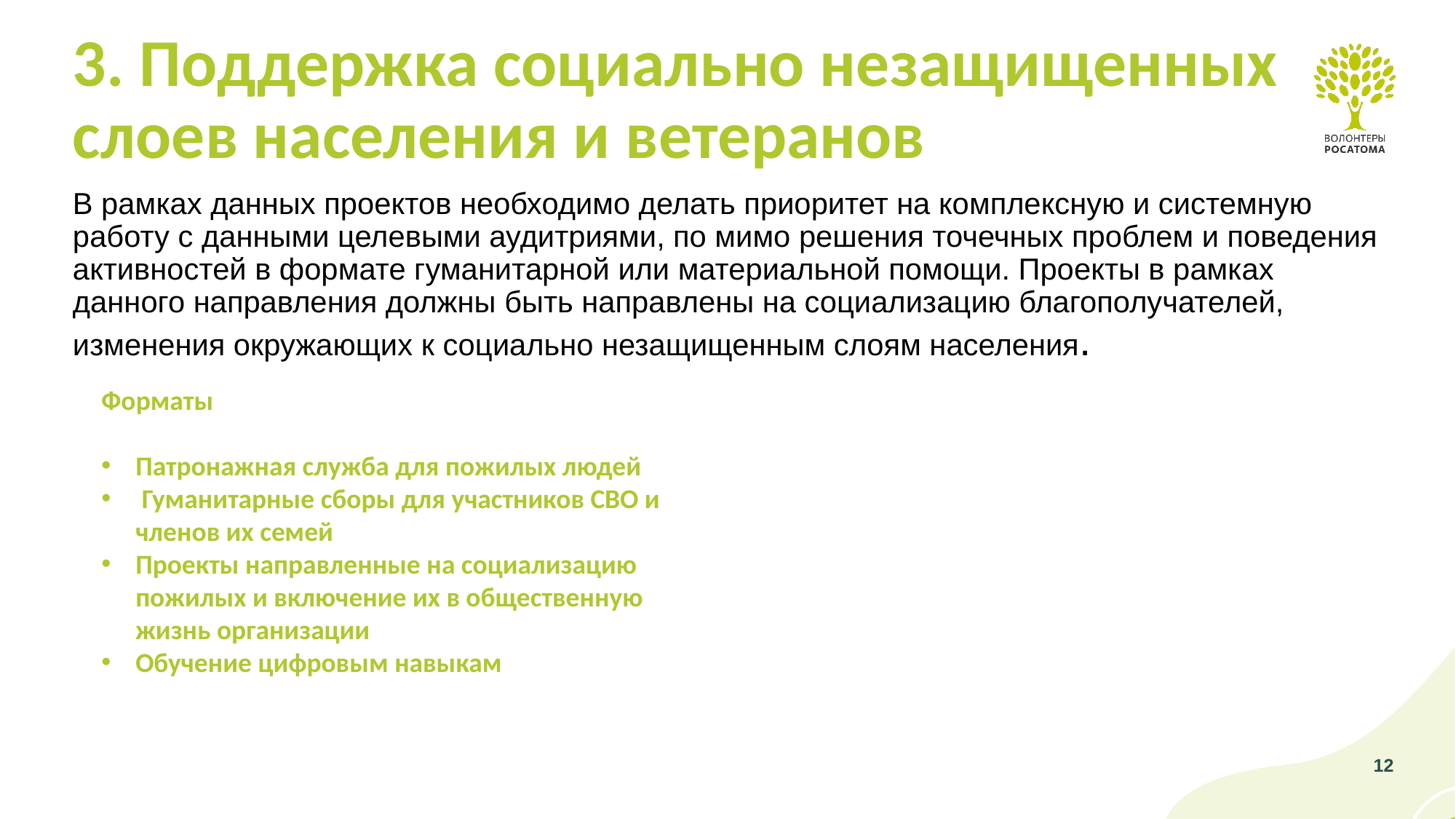

3. Поддержка социально незащищенных слоев населения и ветеранов
В рамках данных проектов необходимо делать приоритет на комплексную и системную работу с данными целевыми аудитриями, по мимо решения точечных проблем и поведения активностей в формате гуманитарной или материальной помощи. Проекты в рамках данного направления должны быть направлены на социализацию благополучателей, изменения окружающих к социально незащищенным слоям населения.
Форматы

Патронажная служба для пожилых людей
 Гуманитарные сборы для участников СВО и членов их семей
Проекты направленные на социализацию пожилых и включение их в общественную жизнь организации
Обучение цифровым навыкам